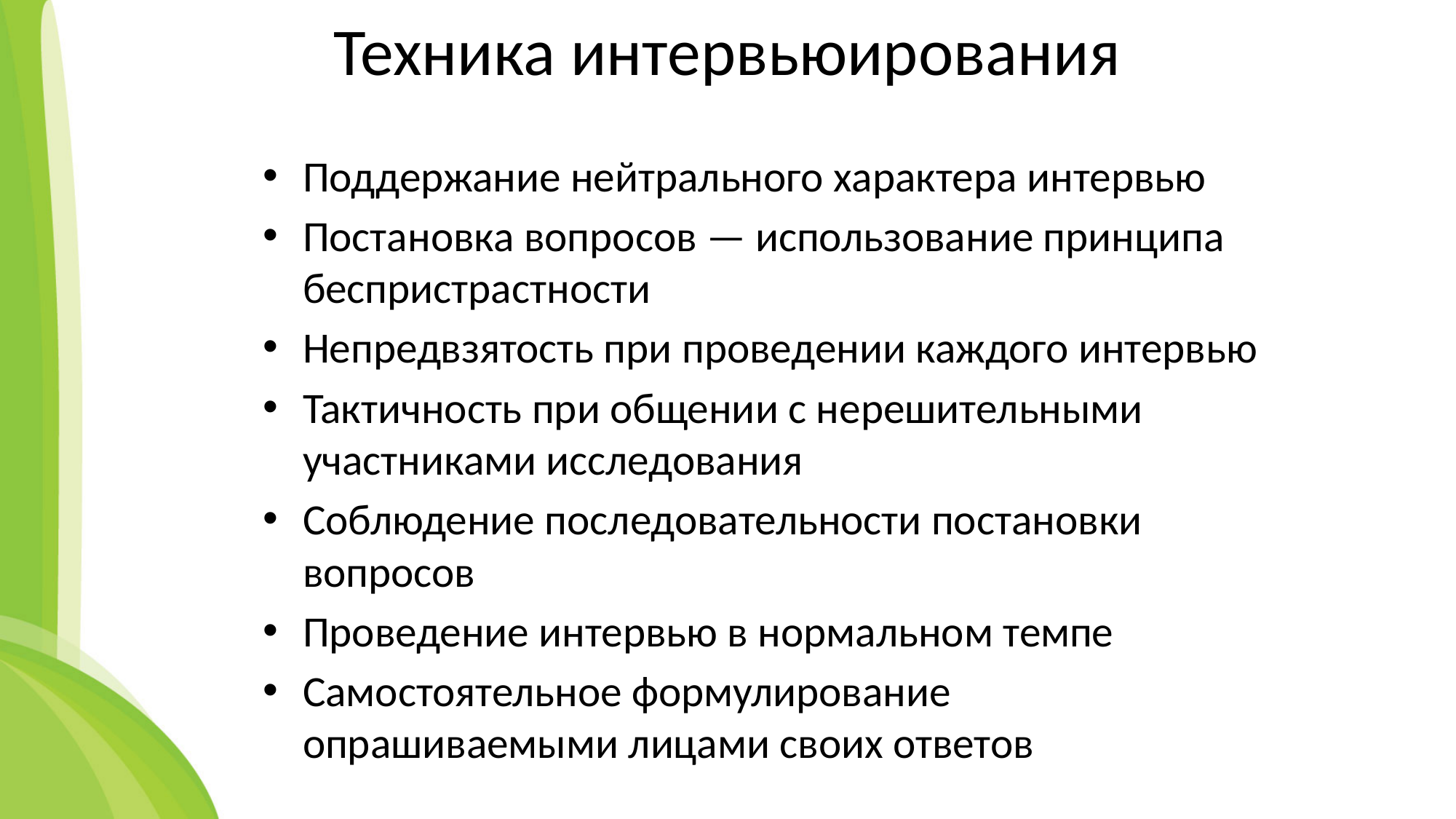

# Техника интервьюирования
Поддержание нейтрального характера интервью
Постановка вопросов — использование принципа беспристрастности
Непредвзятость при проведении каждого интервью
Тактичность при общении с нерешительными участниками исследования
Соблюдение последовательности постановки вопросов
Проведение интервью в нормальном темпе
Самостоятельное формулирование опрашиваемыми лицами своих ответов